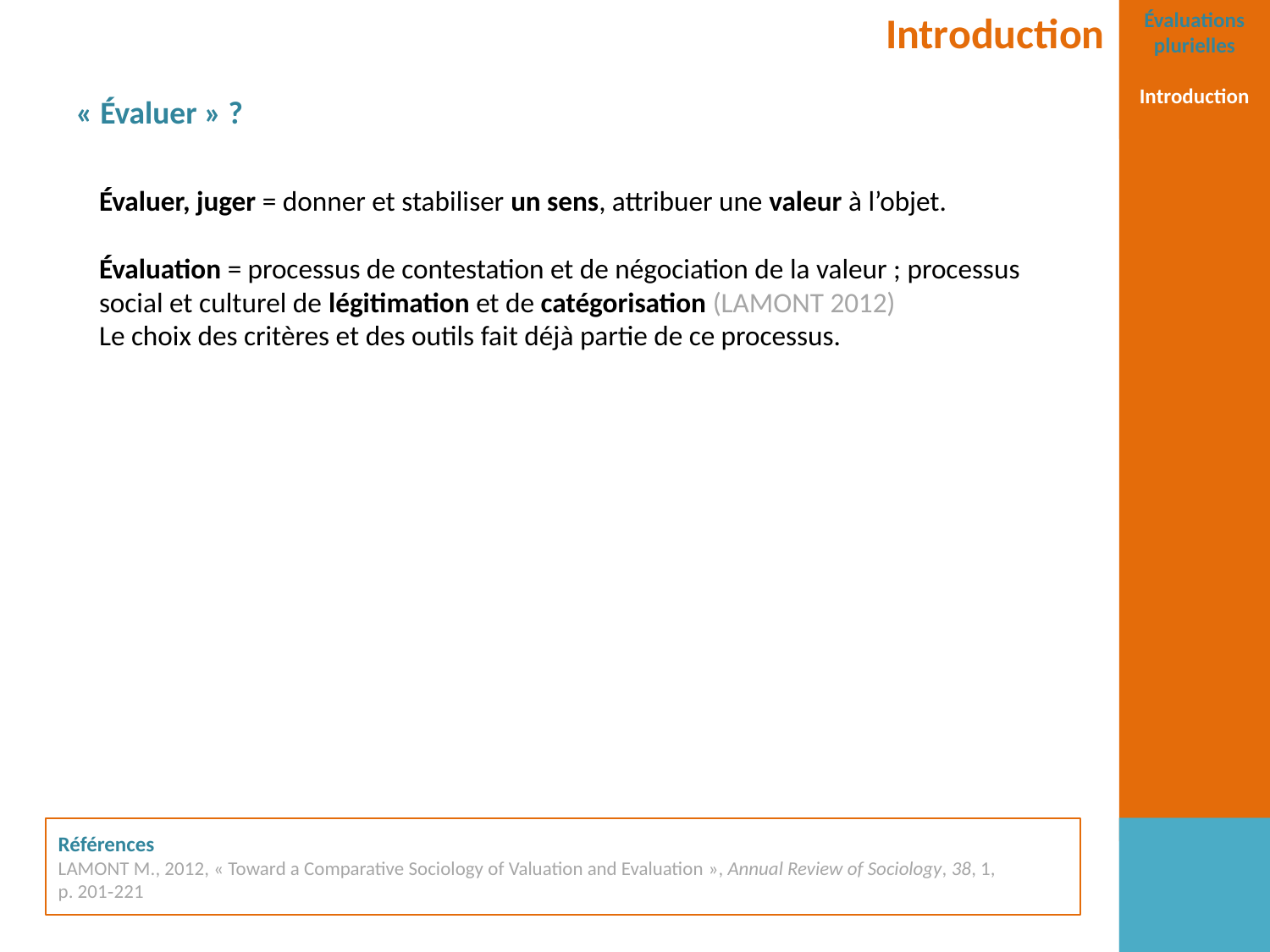

Introduction
“Science Is (not) My Thing”

Introduction

Évaluations plurielles

Introduction

« Évaluer » ?
Évaluer, juger = donner et stabiliser un sens, attribuer une valeur à l’objet.

Évaluation = processus de contestation et de négociation de la valeur ; processus social et culturel de légitimation et de catégorisation (Lamont 2012)
Le choix des critères et des outils fait déjà partie de ce processus.

# Références Lamont M., 2012, « Toward a Comparative Sociology of Valuation and Evaluation », Annual Review of Sociology, 38, 1, p. 201‑221